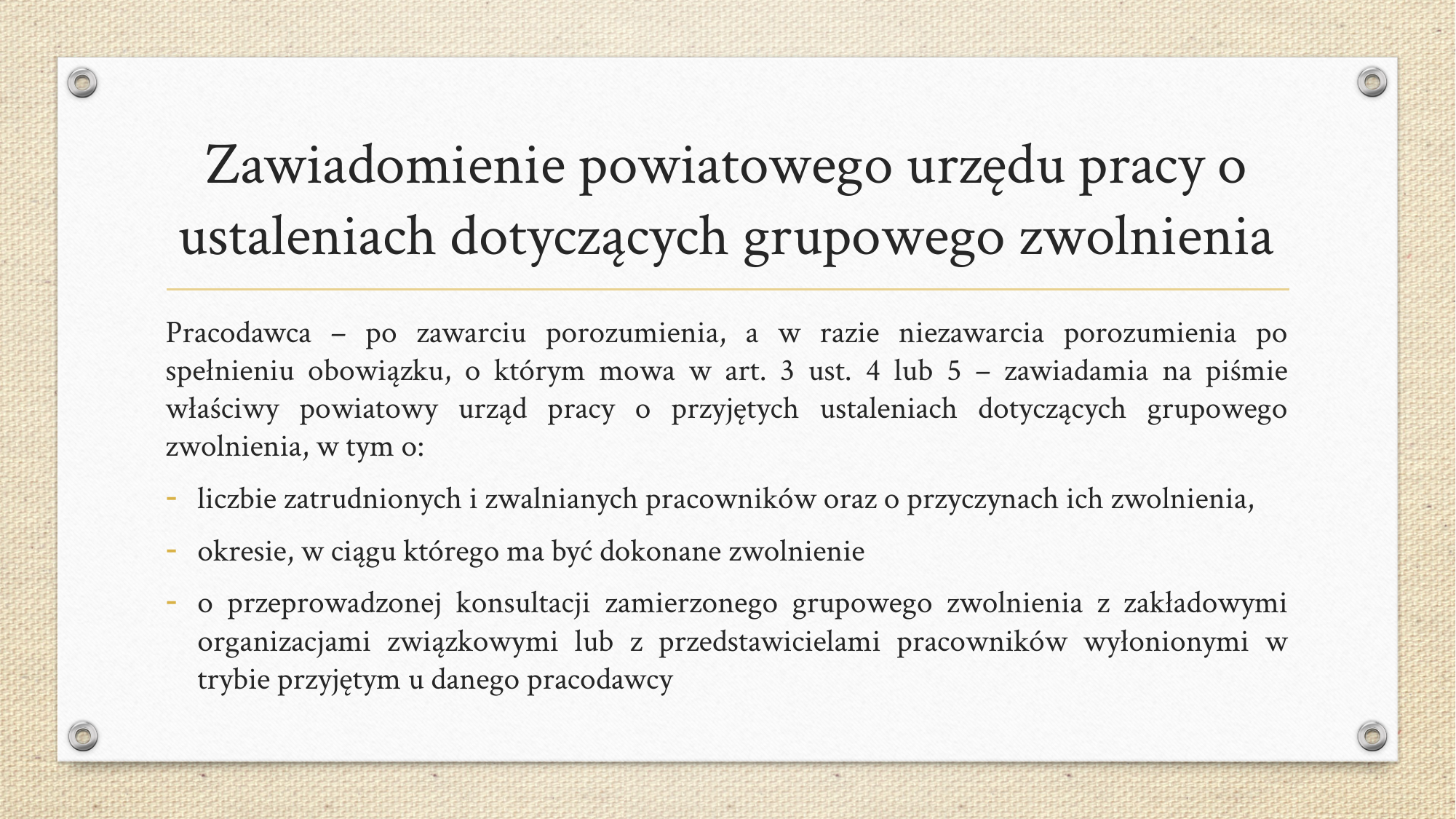

# Zawiadomienie powiatowego urzędu pracy o ustaleniach dotyczących grupowego zwolnienia
Pracodawca – po zawarciu porozumienia, a w razie niezawarcia porozumienia po spełnieniu obowiązku, o którym mowa w art. 3 ust. 4 lub 5 – zawiadamia na piśmie właściwy powiatowy urząd pracy o przyjętych ustaleniach dotyczących grupowego zwolnienia, w tym o:
liczbie zatrudnionych i zwalnianych pracowników oraz o przyczynach ich zwolnienia,
okresie, w ciągu którego ma być dokonane zwolnienie
o przeprowadzonej konsultacji zamierzonego grupowego zwolnienia z zakładowymi organizacjami związkowymi lub z przedstawicielami pracowników wyłonionymi w trybie przyjętym u danego pracodawcy